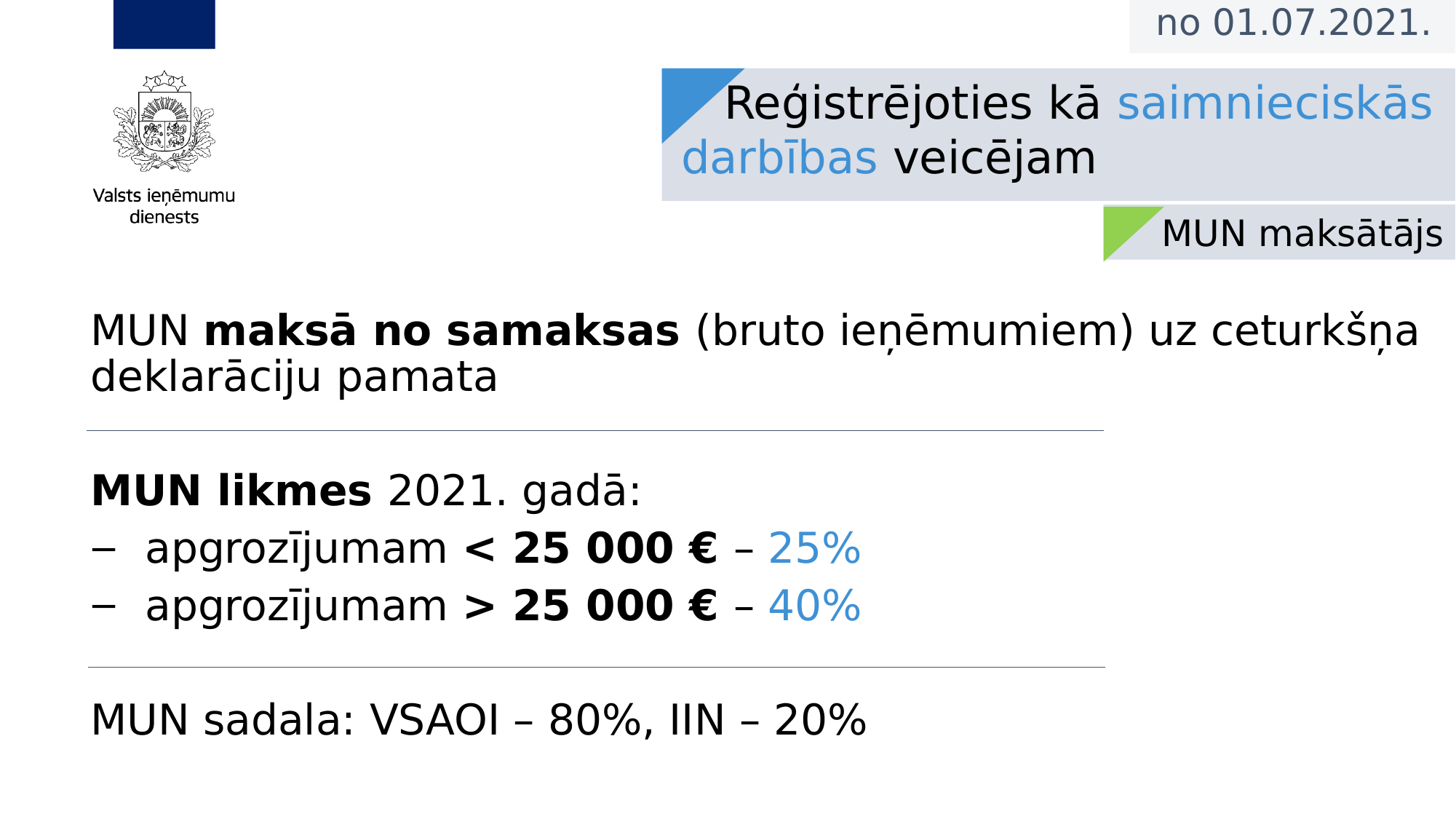

no 01.07.2021.

   Reģistrējoties kā saimnieciskās darbības veicējam

MUN maksātājs
MUN maksā no samaksas (bruto ieņēmumiem) uz ceturkšņa deklarāciju pamata

MUN likmes 2021. gadā:
apgrozījumam < 25 000 € – 25%
apgrozījumam > 25 000 € – 40%

MUN sadala: VSAOI – 80%, IIN – 20%